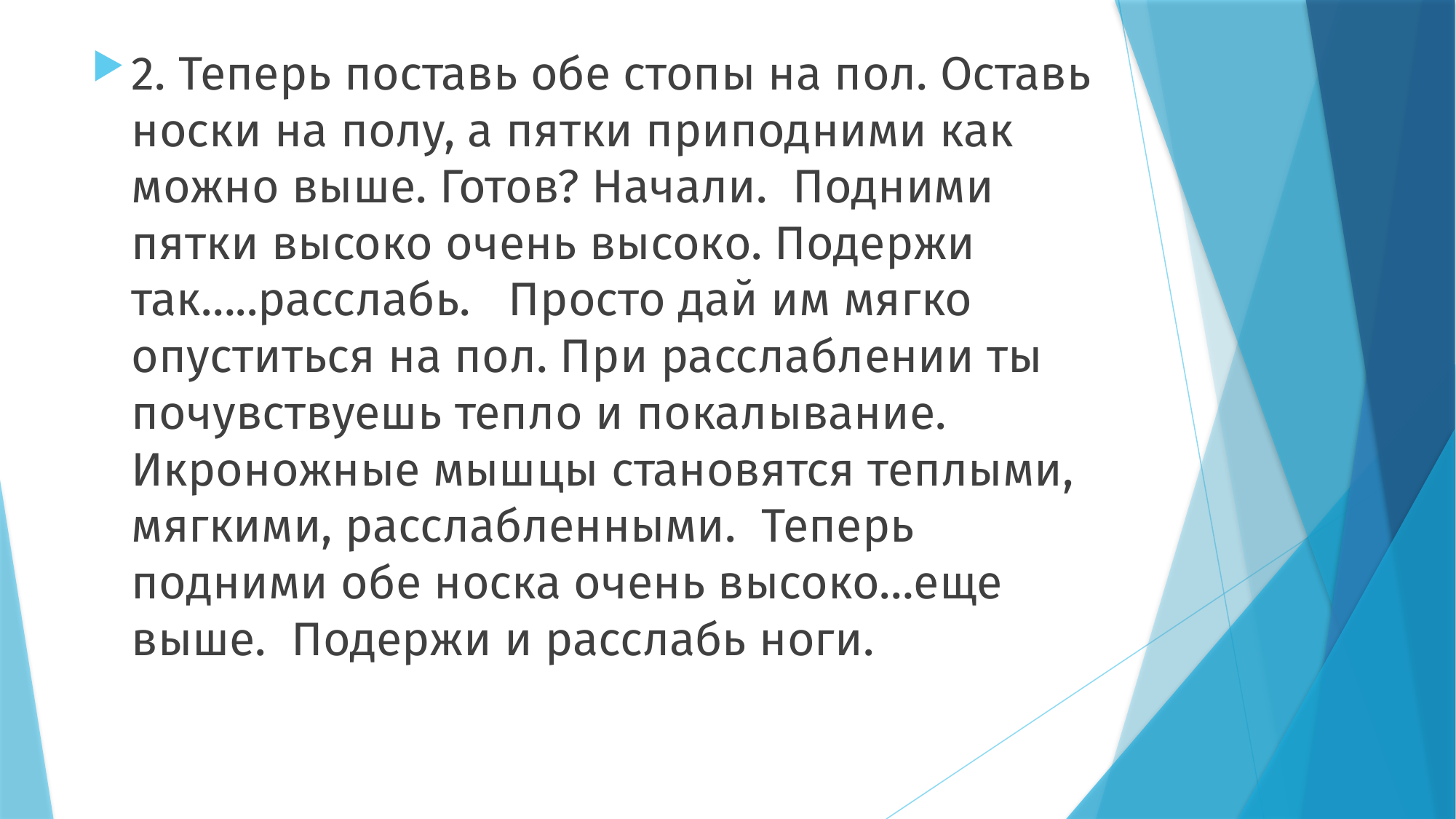

2. Теперь поставь обе стопы на пол. Оставь носки на полу, а пятки приподними как можно выше. Готов? Начали.  Подними пятки высоко очень высоко. Подержи так…..расслабь.   Просто дай им мягко опуститься на пол. При расслаблении ты почувствуешь тепло и покалывание. Икроножные мышцы становятся теплыми, мягкими, расслабленными.  Теперь подними обе носка очень высоко…еще выше.  Подержи и расслабь ноги.